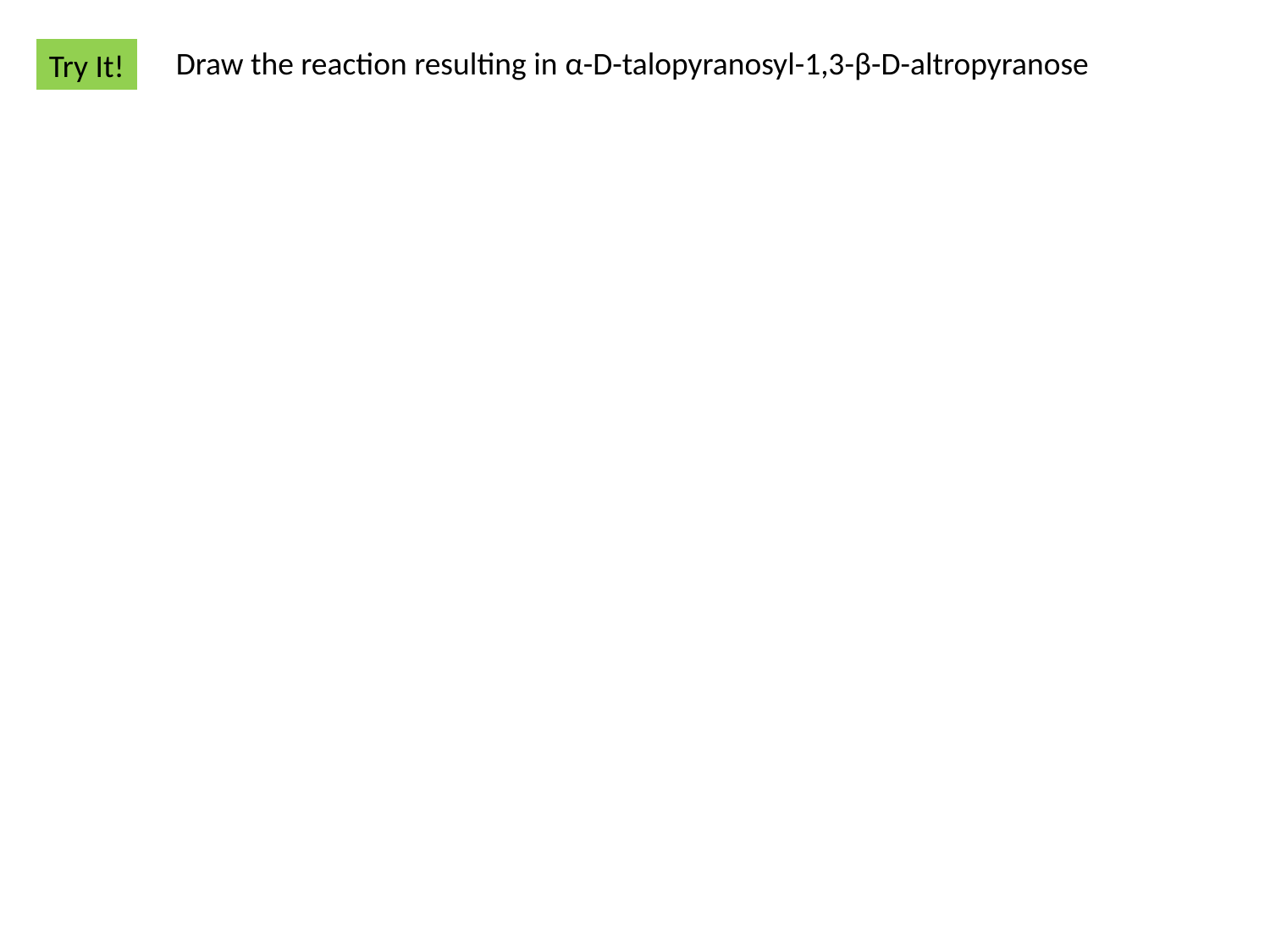

Draw the reaction resulting in α-D-talopyranosyl-1,3-β-D-altropyranose
Try It!